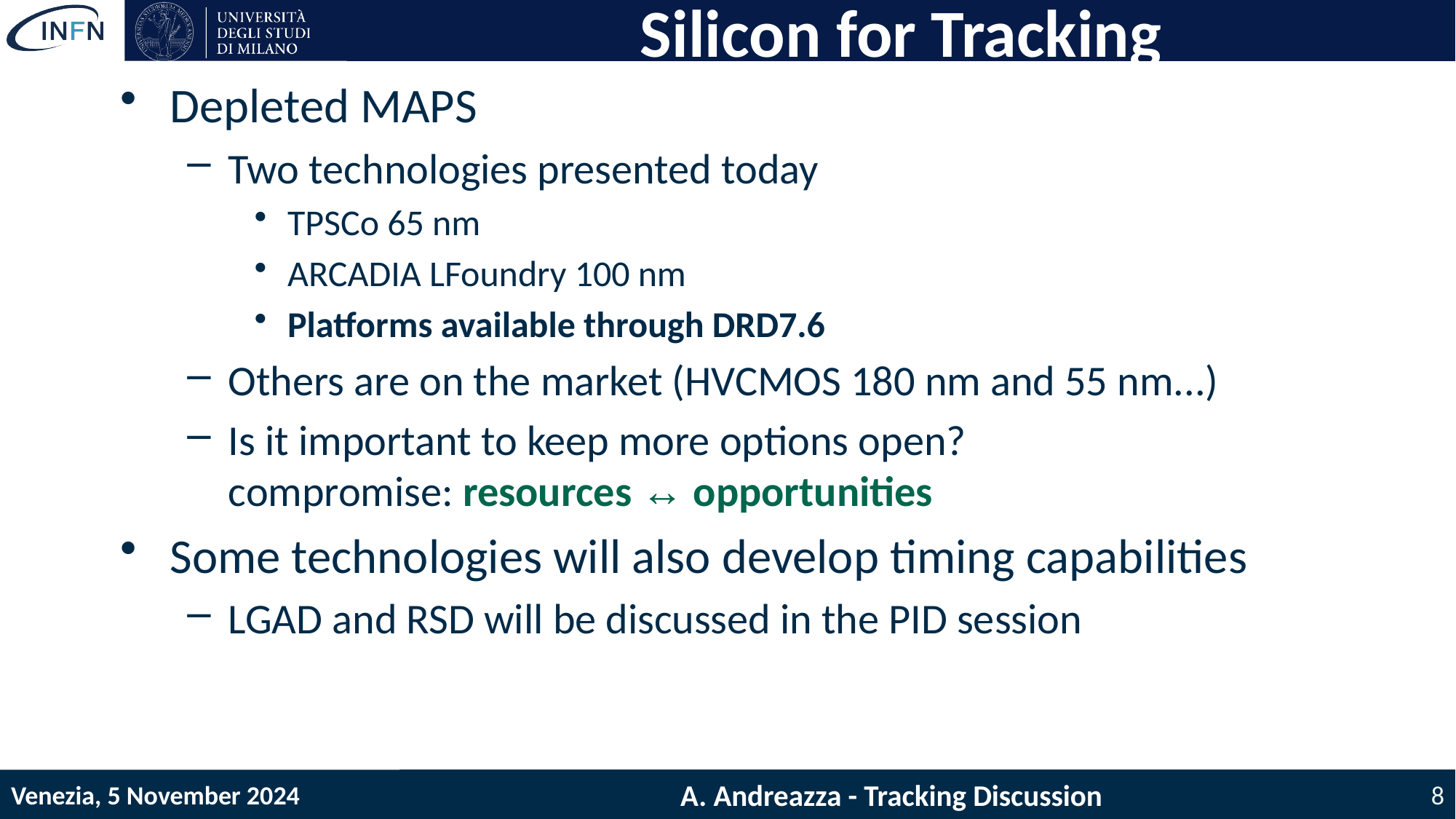

# Silicon for Tracking
Depleted MAPS
Two technologies presented today
TPSCo 65 nm
ARCADIA LFoundry 100 nm
Platforms available through DRD7.6
Others are on the market (HVCMOS 180 nm and 55 nm...)
Is it important to keep more options open?
compromise: resources ↔ opportunities
Some technologies will also develop timing capabilities
LGAD and RSD will be discussed in the PID session
A. Andreazza - Tracking Discussion
8
Venezia, 5 November 2024